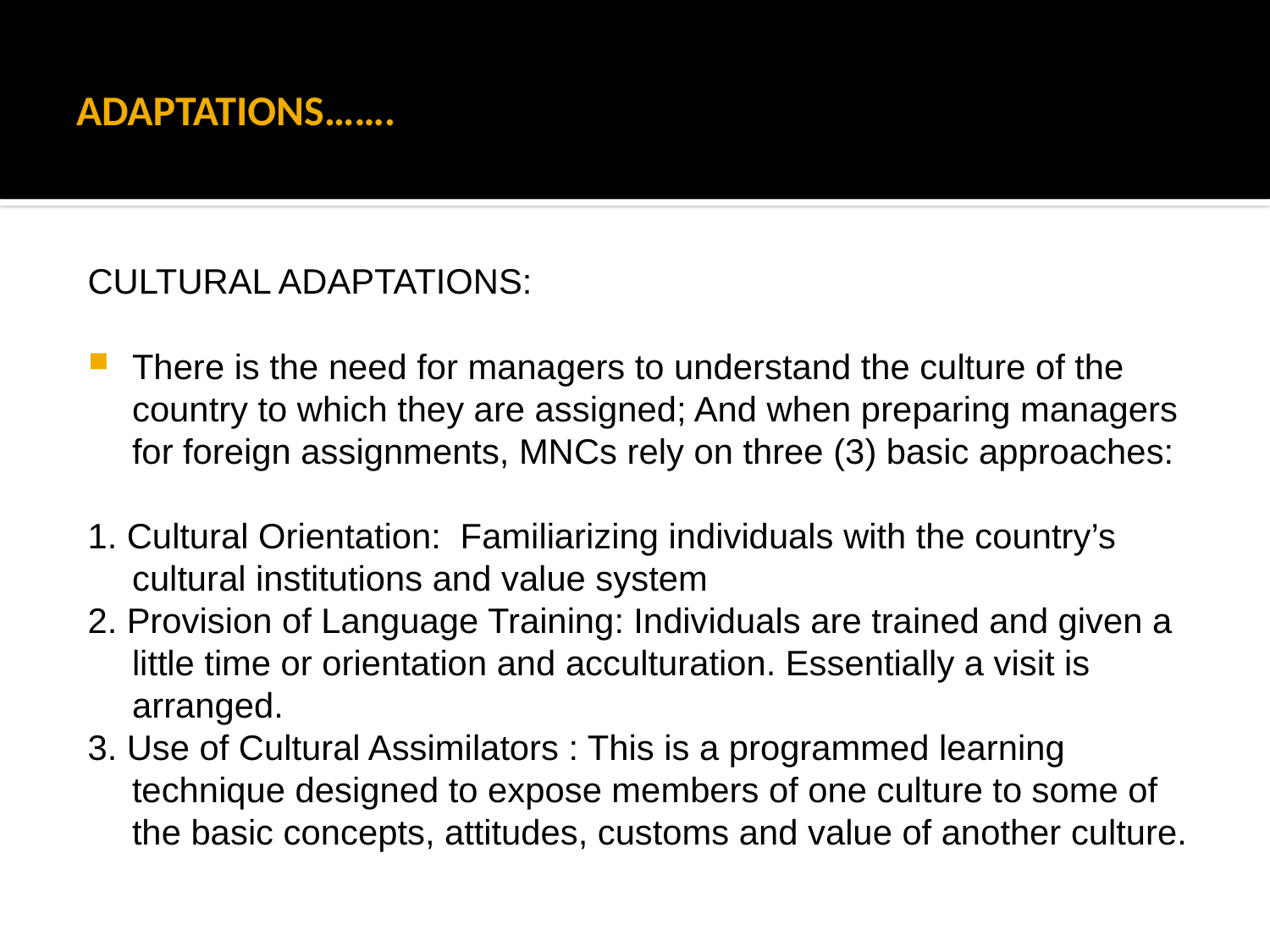

# ADAPTATIONS…….
CULTURAL ADAPTATIONS:

There is the need for managers to understand the culture of the country to which they are assigned; And when preparing managers for foreign assignments, MNCs rely on three (3) basic approaches:

1. Cultural Orientation:  Familiarizing individuals with the country’s  cultural institutions and value system
2. Provision of Language Training: Individuals are trained and given a little time or orientation and acculturation. Essentially a visit is arranged.
3. Use of Cultural Assimilators : This is a programmed learning technique designed to expose members of one culture to some of the basic concepts, attitudes, customs and value of another culture.